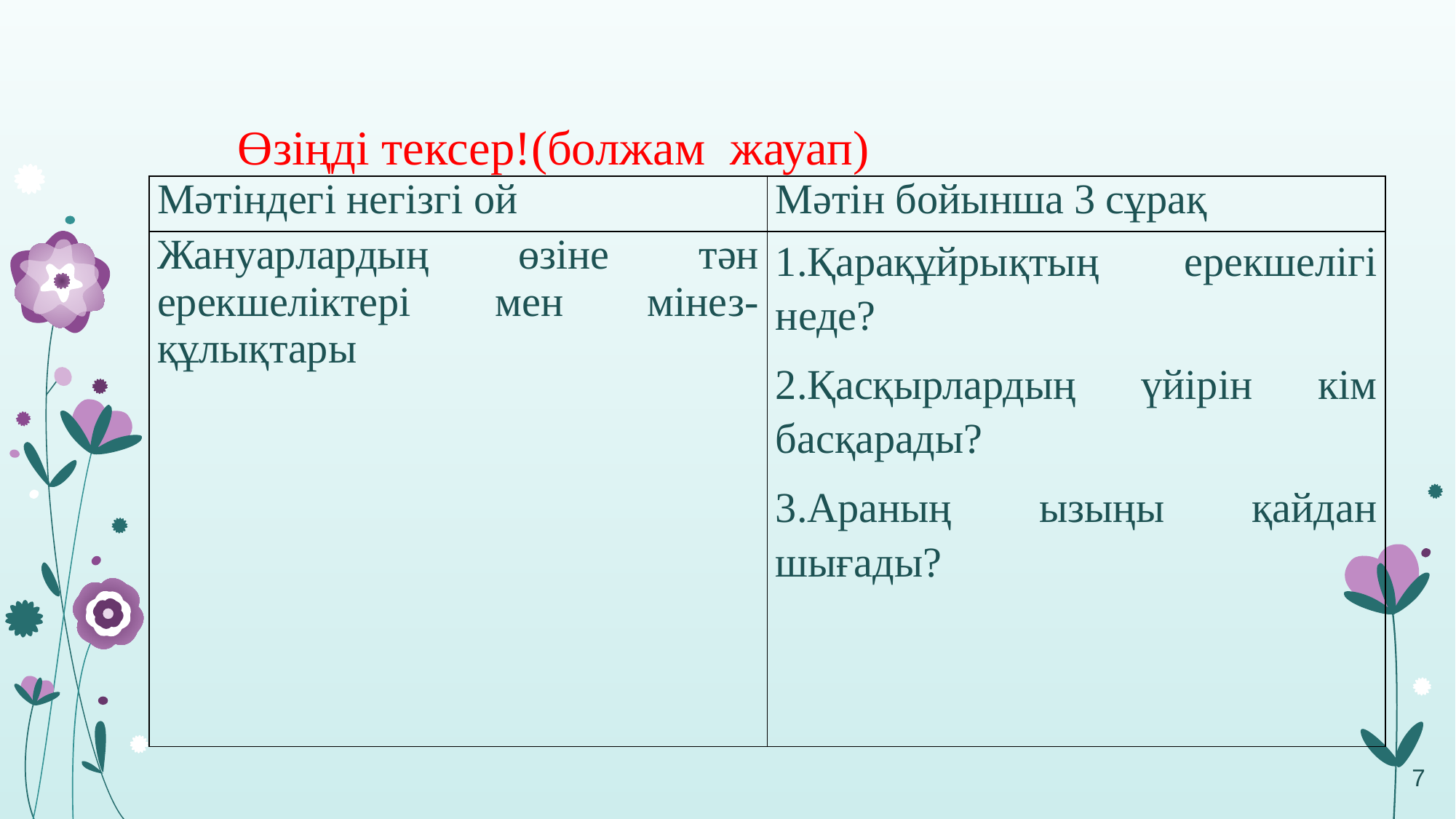

Өзіңді тексер!(болжам  жауап)
| Мәтіндегі негізгі ой | Мәтін бойынша 3 сұрақ |
| --- | --- |
| Жануарлардың өзіне тән ерекшеліктері мен мінез-құлықтары | 1.Қарақұйрықтың ерекшелігі неде? 2.Қасқырлардың үйірін кім басқарады? 3.Араның ызыңы қайдан шығады? |
7